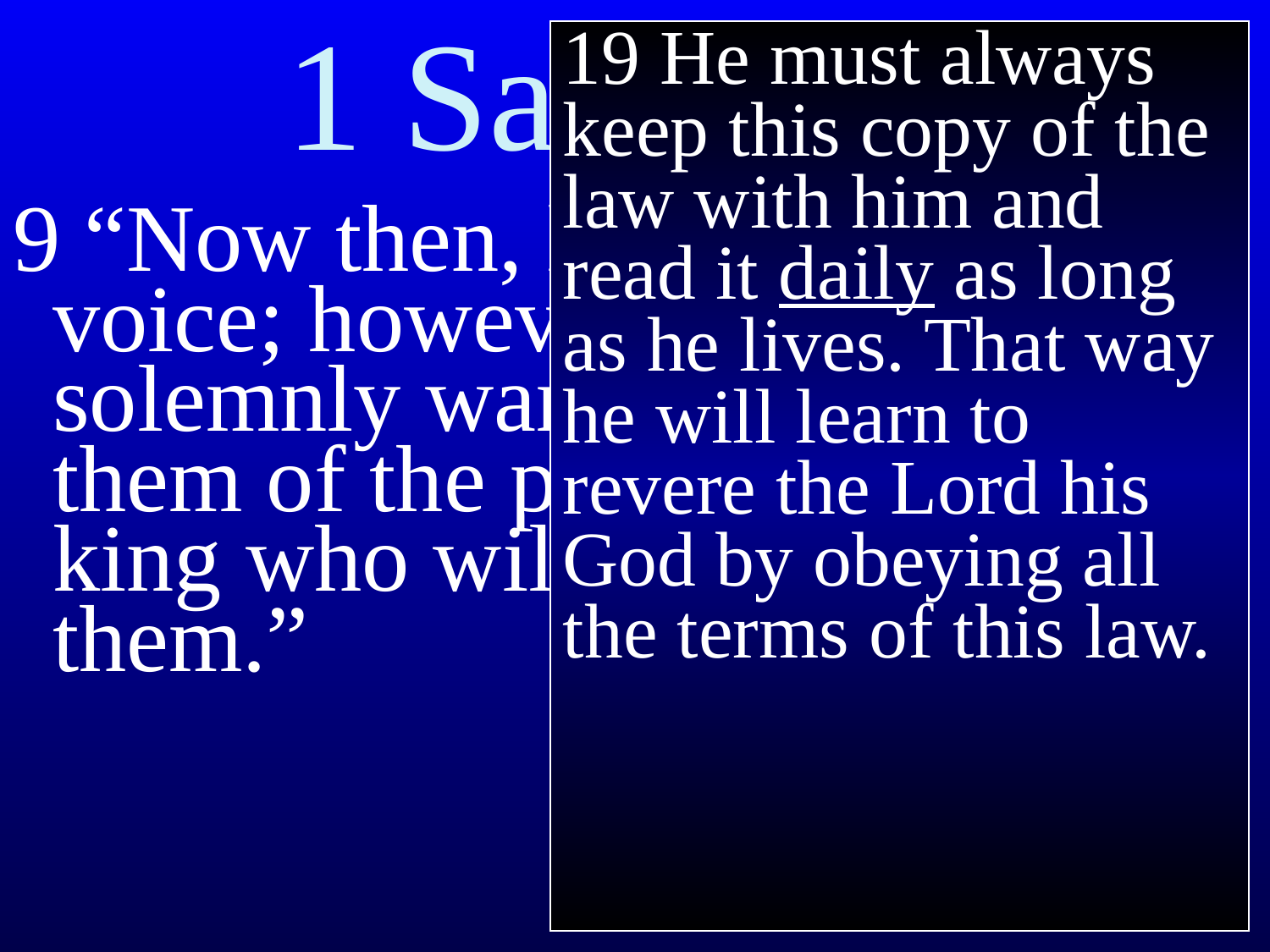

# 1 Samuel 8
19 He must always keep this copy of the law with him and read it daily as long as he lives. That way he will learn to revere the Lord his God by obeying all the terms of this law.
9 “Now then, listen to their voice; however, you shall solemnly warn them and tell them of the procedure of the king who will reign over them.”